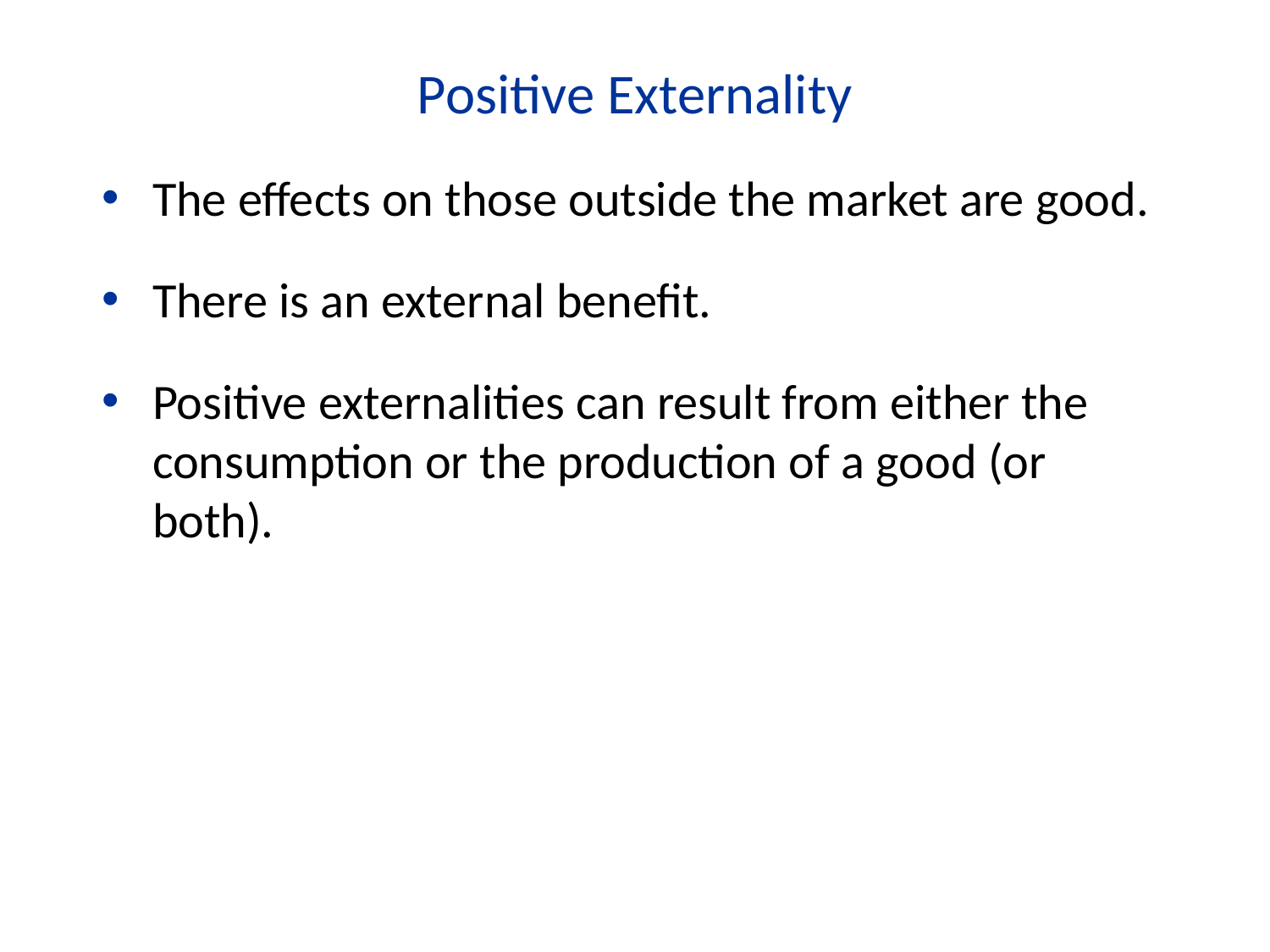

Positive Externality
The effects on those outside the market are good.
There is an external benefit.
Positive externalities can result from either the consumption or the production of a good (or both).